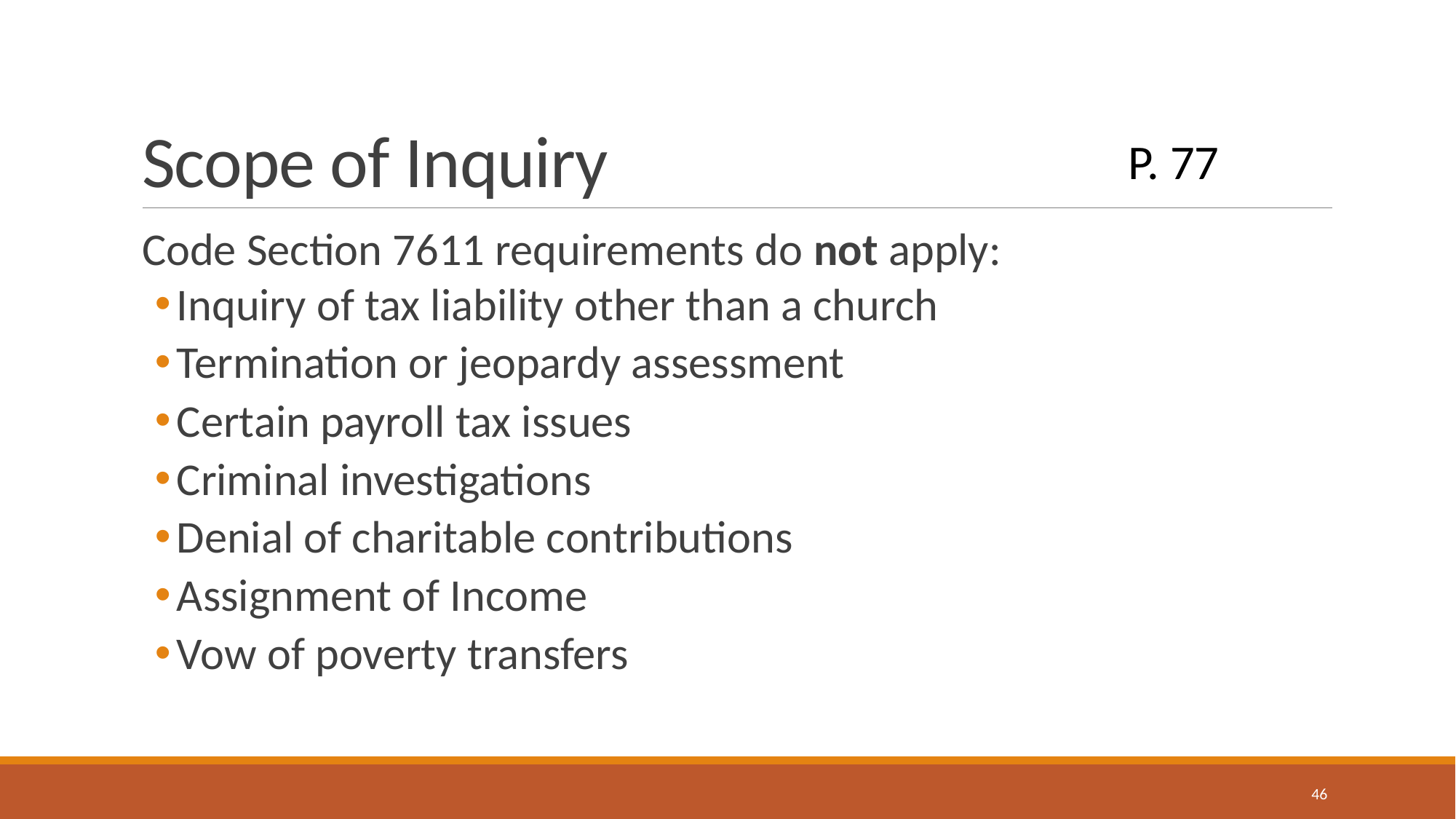

# Scope of Inquiry
P. 77
Code Section 7611 requirements do not apply:
Inquiry of tax liability other than a church
Termination or jeopardy assessment
Certain payroll tax issues
Criminal investigations
Denial of charitable contributions
Assignment of Income
Vow of poverty transfers

46